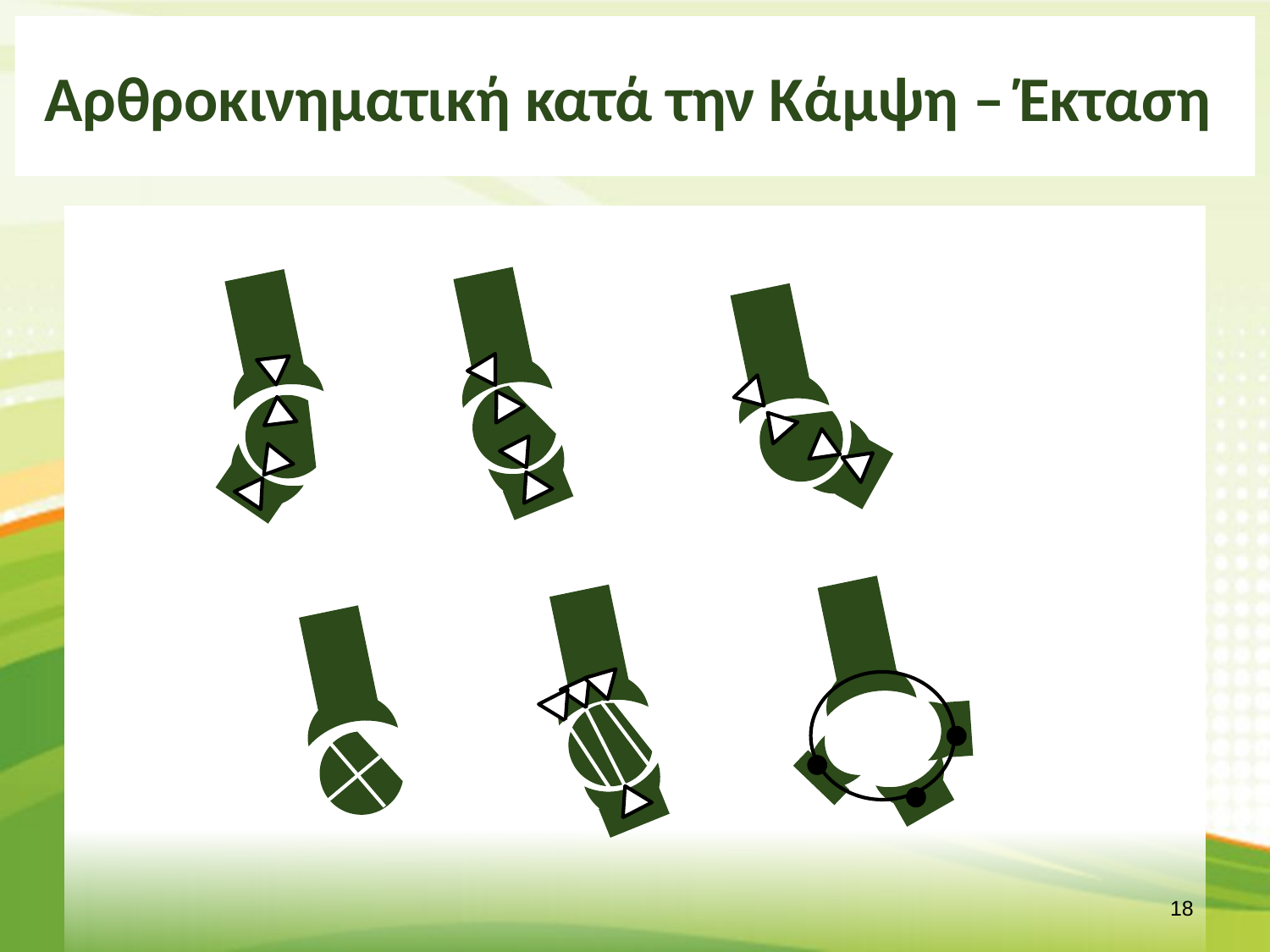

# Αρθροκινηματική κατά την Κάμψη – Έκταση

18